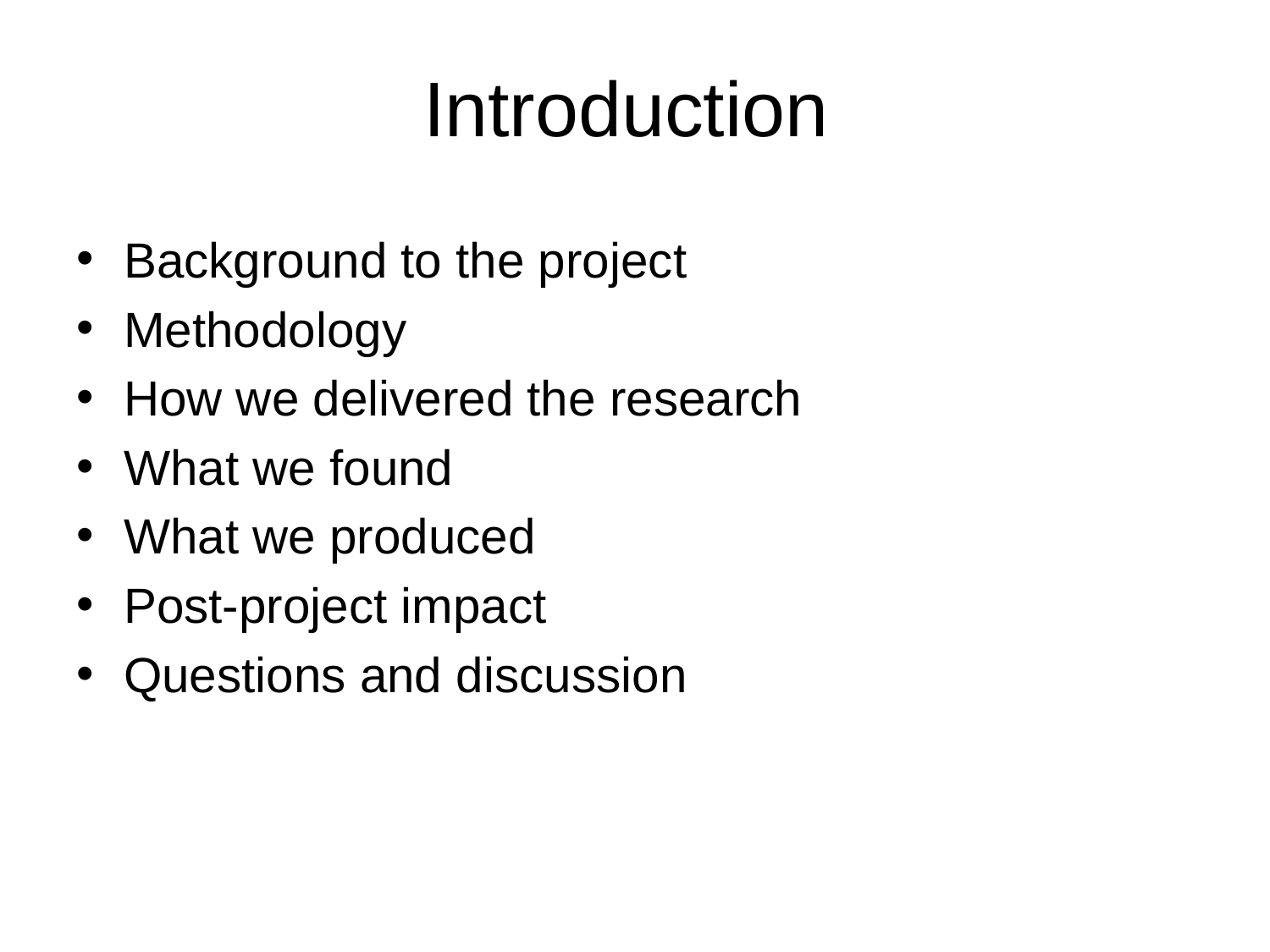

Background to the project
Methodology
How we delivered the research
What we found
What we produced
Post-project impact
Questions and discussion
Introduction